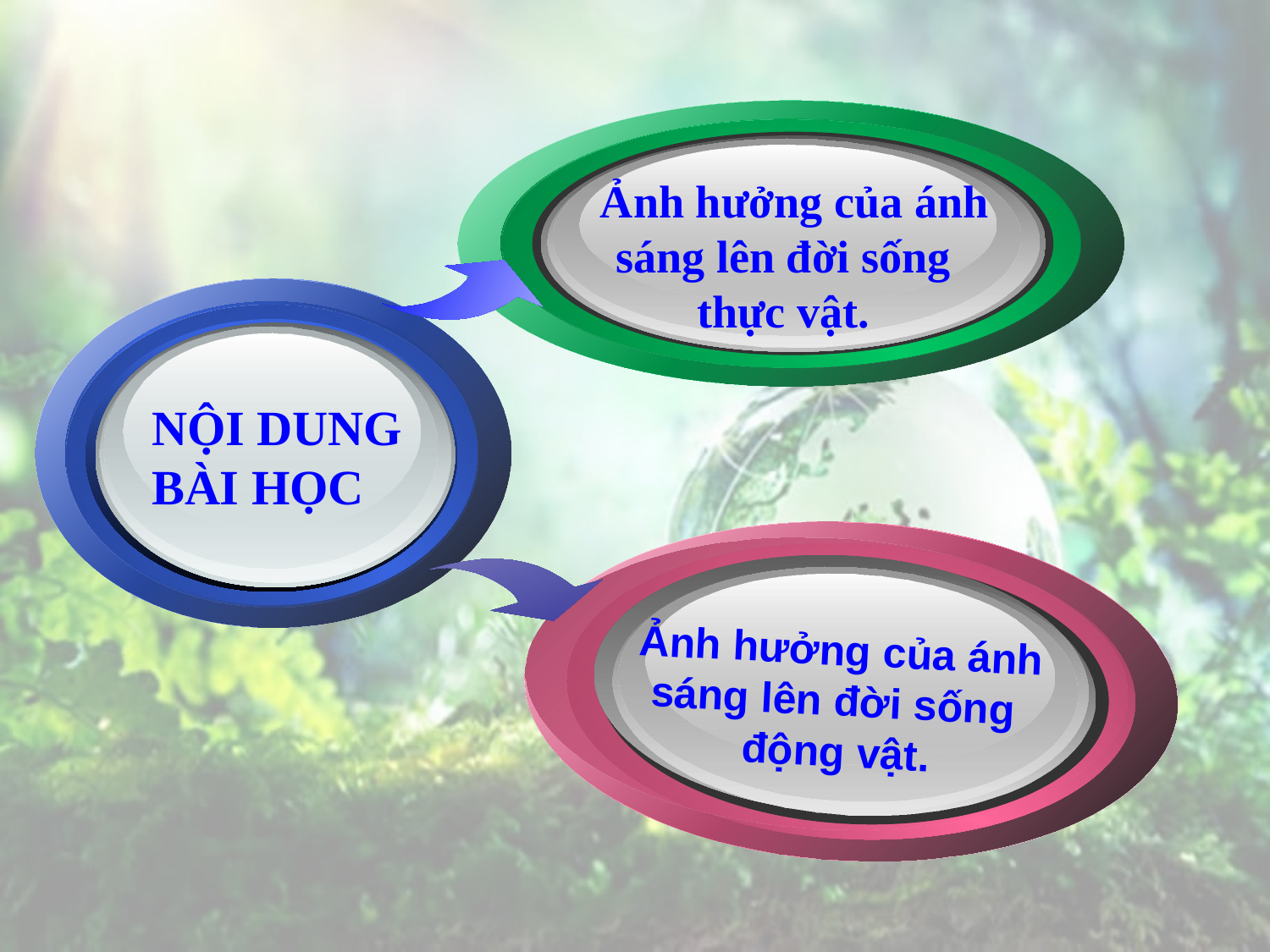

Ảnh hưởng của ánh sáng lên đời sống
thực vật.

NỘI DUNG
BÀI HỌC

Ảnh hưởng của ánh sáng lên đời sống
động vật.